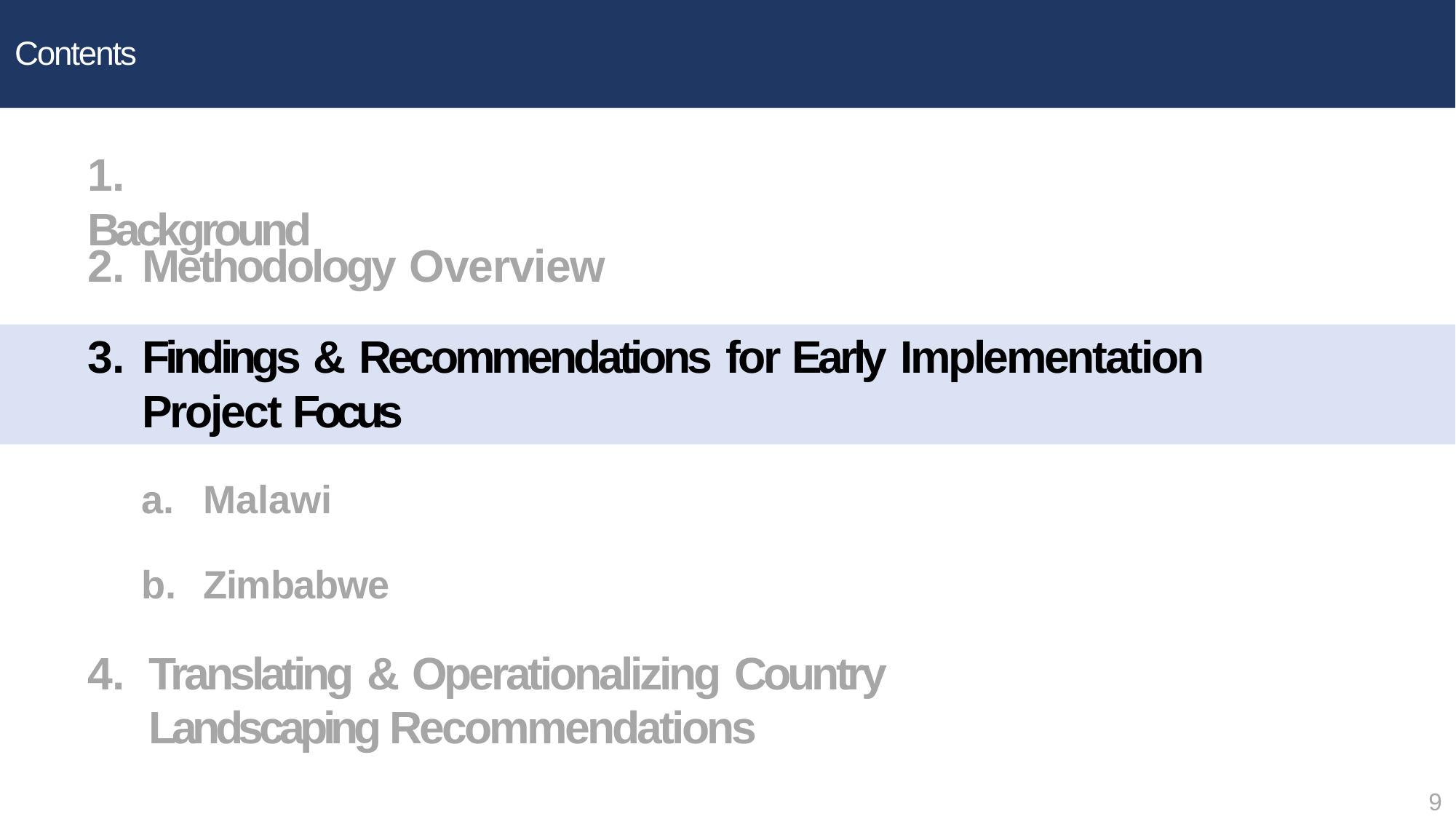

Contents
# 1.	Background
Methodology Overview
Findings & Recommendations for Early Implementation Project Focus
Malawi

Zimbabwe

Translating & Operationalizing Country Landscaping Recommendations

9